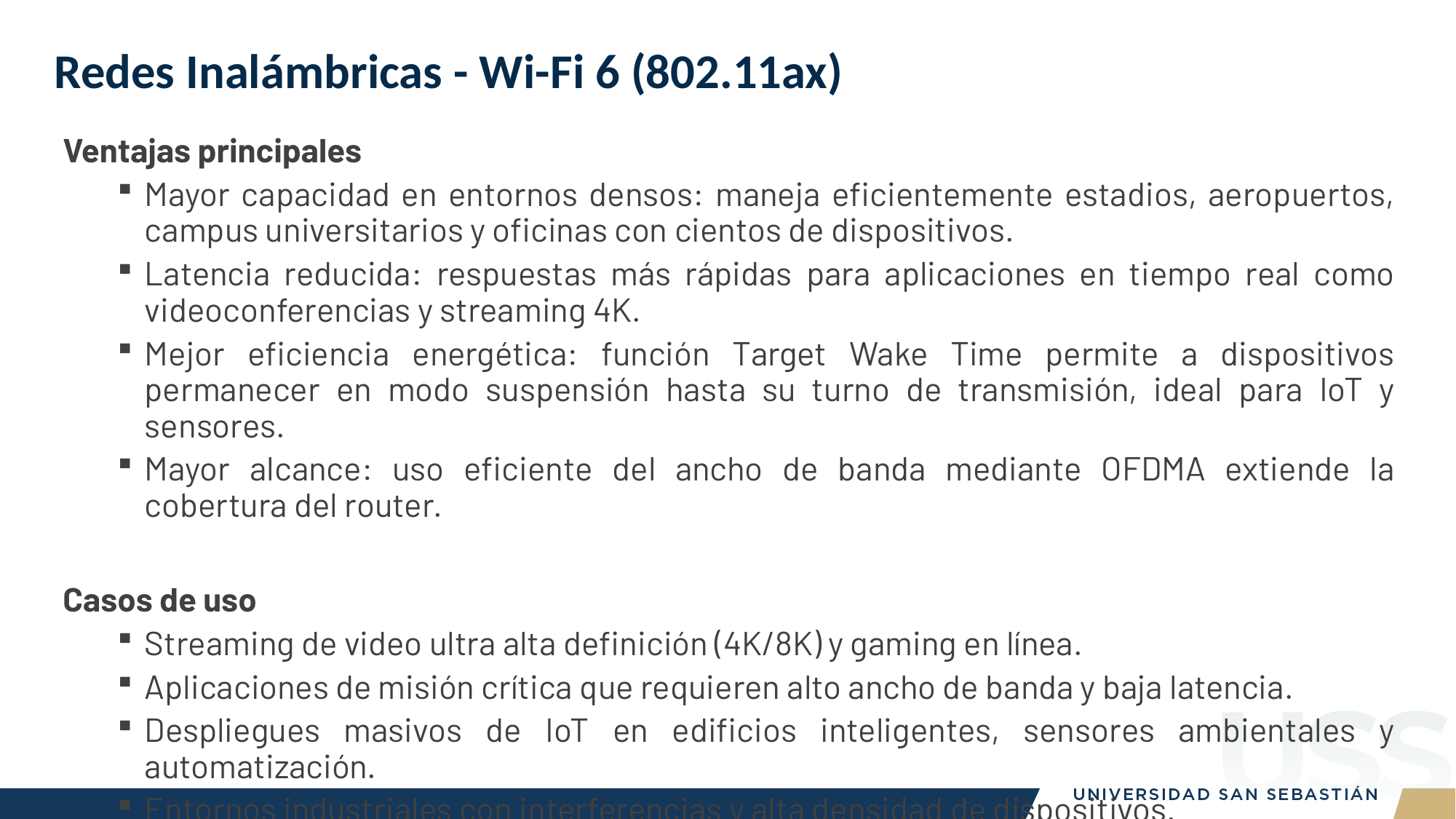

# Redes Inalámbricas - Wi-Fi 6 (802.11ax)
Ventajas principales
Mayor capacidad en entornos densos: maneja eficientemente estadios, aeropuertos, campus universitarios y oficinas con cientos de dispositivos.
Latencia reducida: respuestas más rápidas para aplicaciones en tiempo real como videoconferencias y streaming 4K.
Mejor eficiencia energética: función Target Wake Time permite a dispositivos permanecer en modo suspensión hasta su turno de transmisión, ideal para IoT y sensores.
Mayor alcance: uso eficiente del ancho de banda mediante OFDMA extiende la cobertura del router.

Casos de uso
Streaming de video ultra alta definición (4K/8K) y gaming en línea.
​Aplicaciones de misión crítica que requieren alto ancho de banda y baja latencia.
​Despliegues masivos de IoT en edificios inteligentes, sensores ambientales y automatización.
Entornos industriales con interferencias y alta densidad de dispositivos.